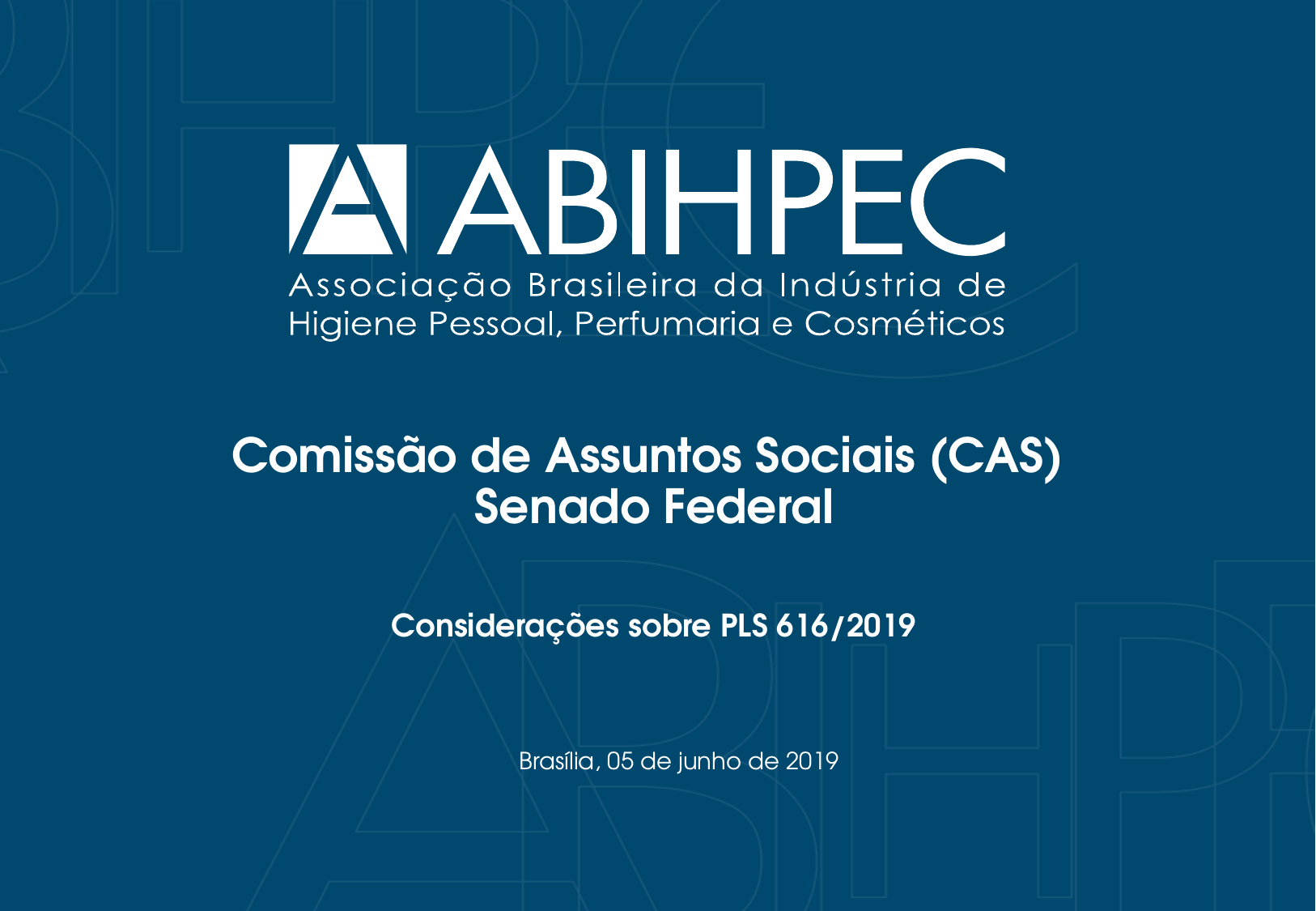

# Comissão de Assuntos Sociais (CAS) Senado Federal
Considerações sobre PLS 616/2019

Brasília, 05 de junho de 2019